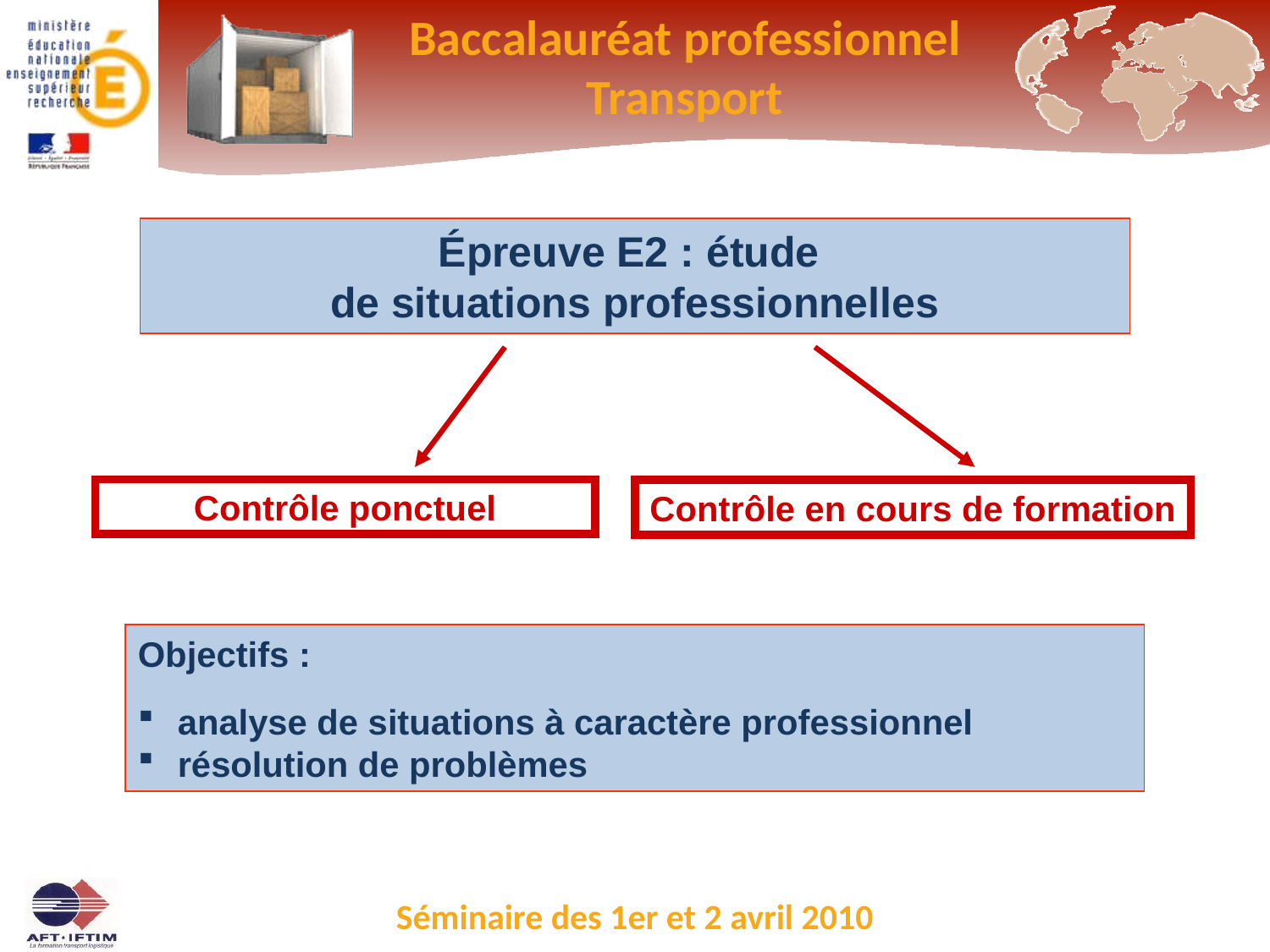

Épreuve E2 : étude
de situations professionnelles

Contrôle ponctuel
Contrôle en cours de formation
Objectifs :

 analyse de situations à caractère professionnel
 résolution de problèmes